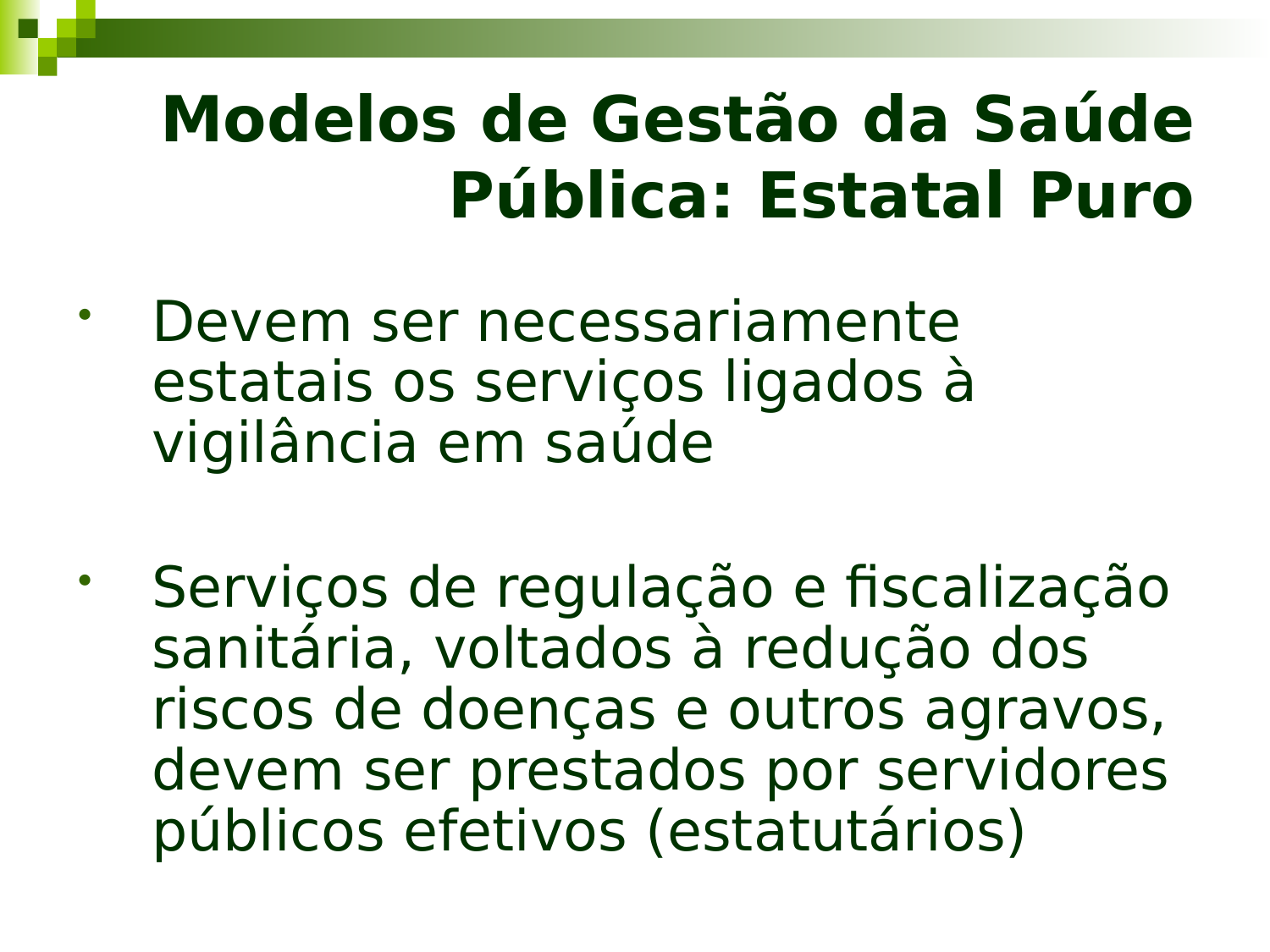

# Modelos de Gestão da Saúde Pública: Estatal Puro
Devem ser necessariamente estatais os serviços ligados à vigilância em saúde

Serviços de regulação e fiscalização sanitária, voltados à redução dos riscos de doenças e outros agravos, devem ser prestados por servidores públicos efetivos (estatutários)